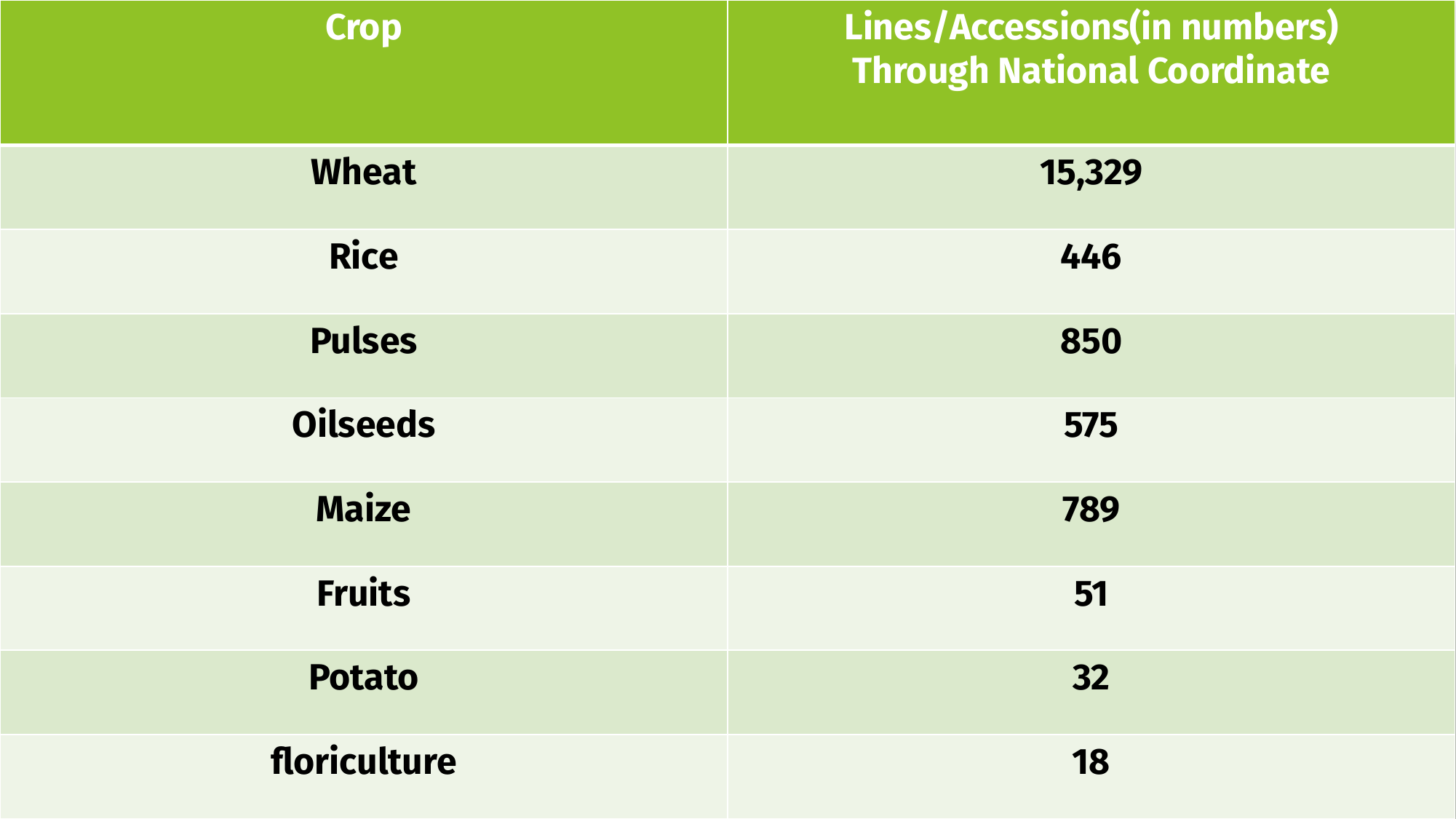

| Crop | Lines/Accessions(in numbers) Through National Coordinate |
| --- | --- |
| Wheat | 15,329 |
| Rice | 446 |
| Pulses | 850 |
| Oilseeds | 575 |
| Maize | 789 |
| Fruits | 51 |
| Potato | 32 |
| floriculture | 18 |